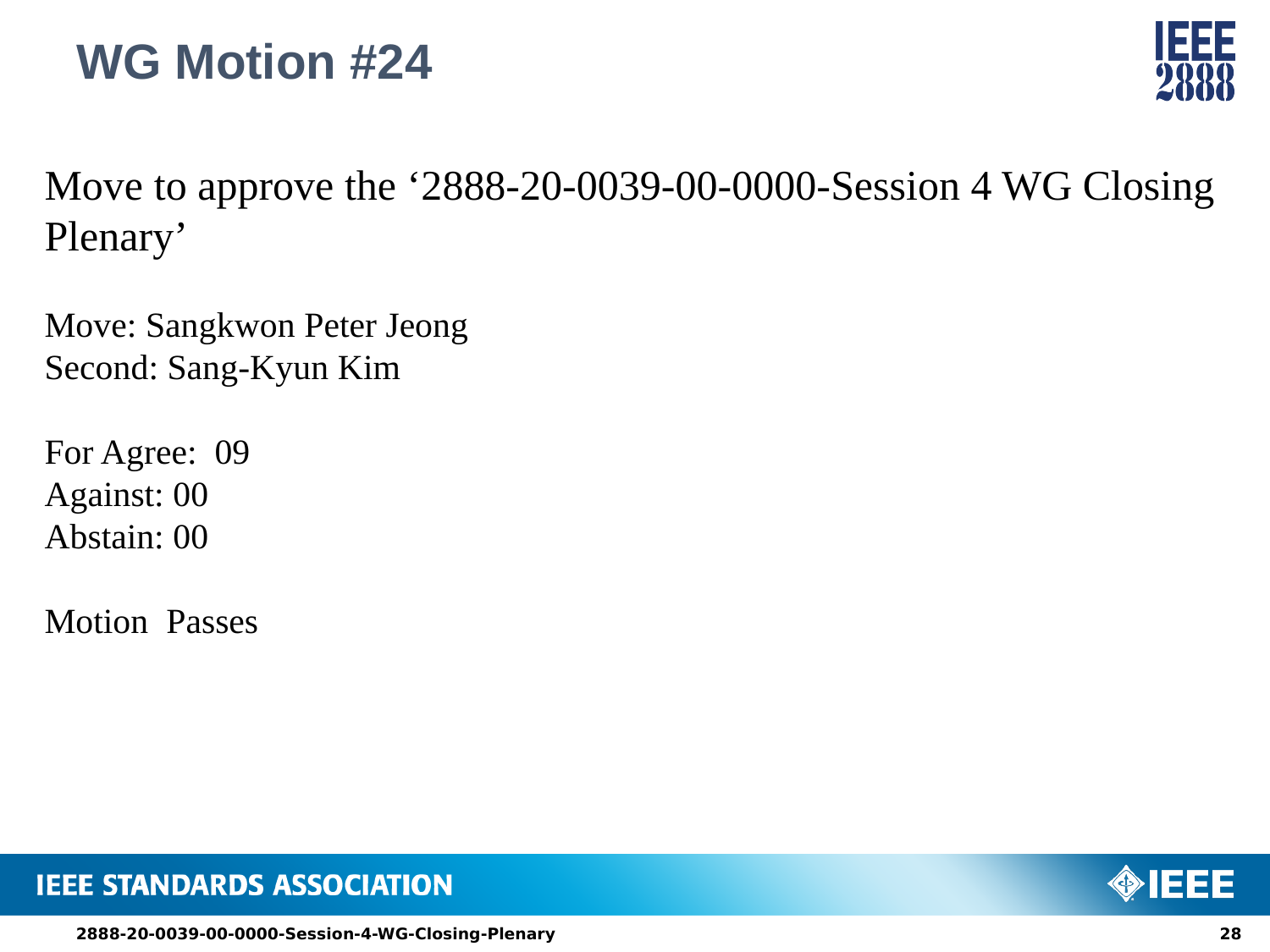

# WG Motion #24
Move to approve the ‘2888-20-0039-00-0000-Session 4 WG Closing Plenary’

Move: Sangkwon Peter Jeong
Second: Sang-Kyun Kim

For Agree:  09
Against: 00
Abstain: 00

Motion  Passes
2888-20-0039-00-0000-Session-4-WG-Closing-Plenary
28